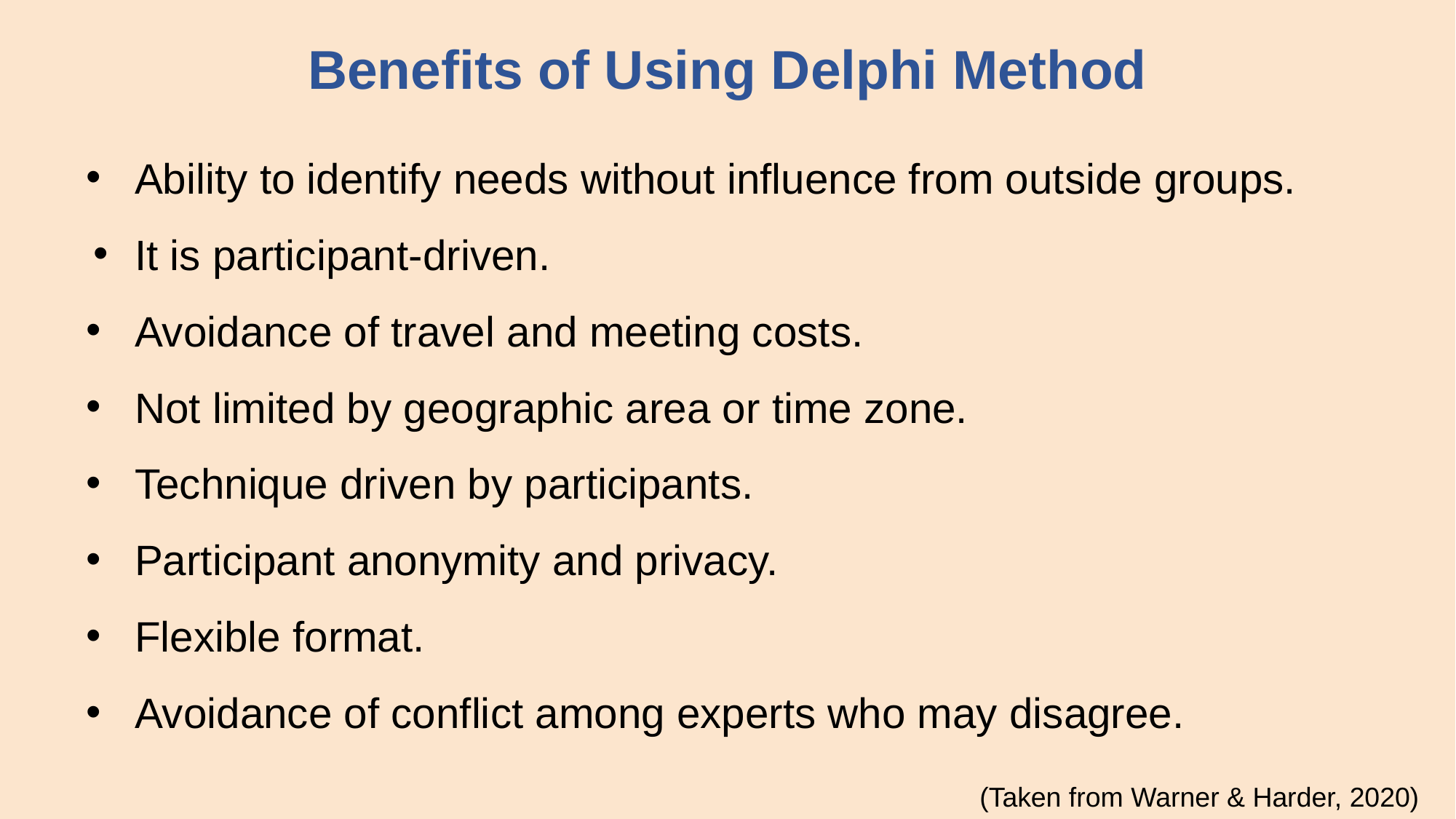

# Benefits of Using Delphi Method
Ability to identify needs without influence from outside groups.
It is participant-driven.
Avoidance of travel and meeting costs.
Not limited by geographic area or time zone.
Technique driven by participants.
Participant anonymity and privacy.
Flexible format.
Avoidance of conflict among experts who may disagree.

(Taken from Warner & Harder, 2020)